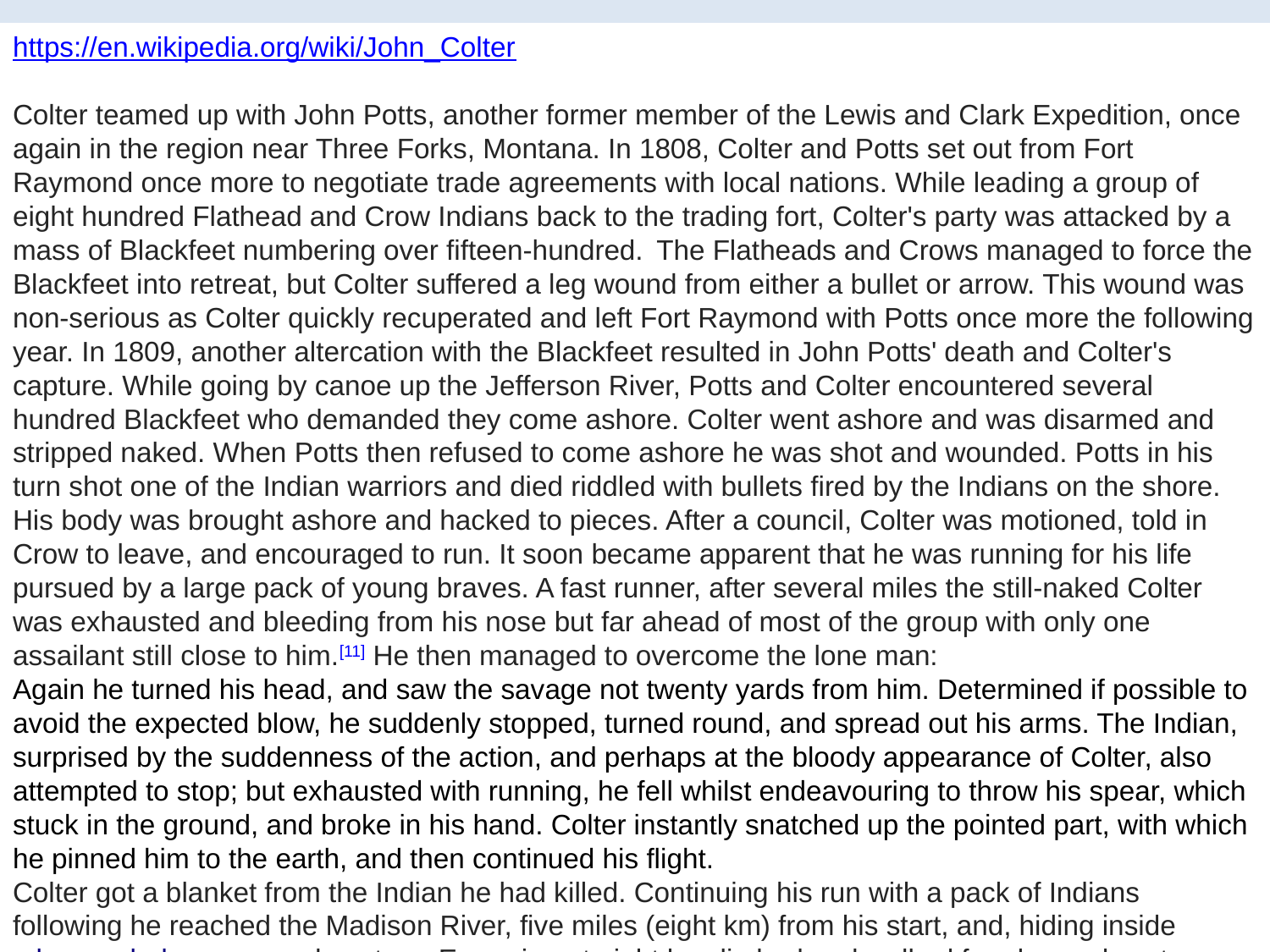

https://en.wikipedia.org/wiki/John_Colter

Colter teamed up with John Potts, another former member of the Lewis and Clark Expedition, once again in the region near Three Forks, Montana. In 1808, Colter and Potts set out from Fort Raymond once more to negotiate trade agreements with local nations. While leading a group of eight hundred Flathead and Crow Indians back to the trading fort, Colter's party was attacked by a mass of Blackfeet numbering over fifteen-hundred.  The Flatheads and Crows managed to force the Blackfeet into retreat, but Colter suffered a leg wound from either a bullet or arrow. This wound was non-serious as Colter quickly recuperated and left Fort Raymond with Potts once more the following year. In 1809, another altercation with the Blackfeet resulted in John Potts' death and Colter's capture. While going by canoe up the Jefferson River, Potts and Colter encountered several hundred Blackfeet who demanded they come ashore. Colter went ashore and was disarmed and stripped naked. When Potts then refused to come ashore he was shot and wounded. Potts in his turn shot one of the Indian warriors and died riddled with bullets fired by the Indians on the shore. His body was brought ashore and hacked to pieces. After a council, Colter was motioned, told in Crow to leave, and encouraged to run. It soon became apparent that he was running for his life pursued by a large pack of young braves. A fast runner, after several miles the still-naked Colter was exhausted and bleeding from his nose but far ahead of most of the group with only one assailant still close to him.[11] He then managed to overcome the lone man:
Again he turned his head, and saw the savage not twenty yards from him. Determined if possible to avoid the expected blow, he suddenly stopped, turned round, and spread out his arms. The Indian, surprised by the suddenness of the action, and perhaps at the bloody appearance of Colter, also attempted to stop; but exhausted with running, he fell whilst endeavouring to throw his spear, which stuck in the ground, and broke in his hand. Colter instantly snatched up the pointed part, with which he pinned him to the earth, and then continued his flight.
Colter got a blanket from the Indian he had killed. Continuing his run with a pack of Indians following he reached the Madison River, five miles (eight km) from his start, and, hiding inside a beaver lodge, escaped capture. Emerging at night he climbed and walked for eleven days to a trader's fort on the Little Big Horn.